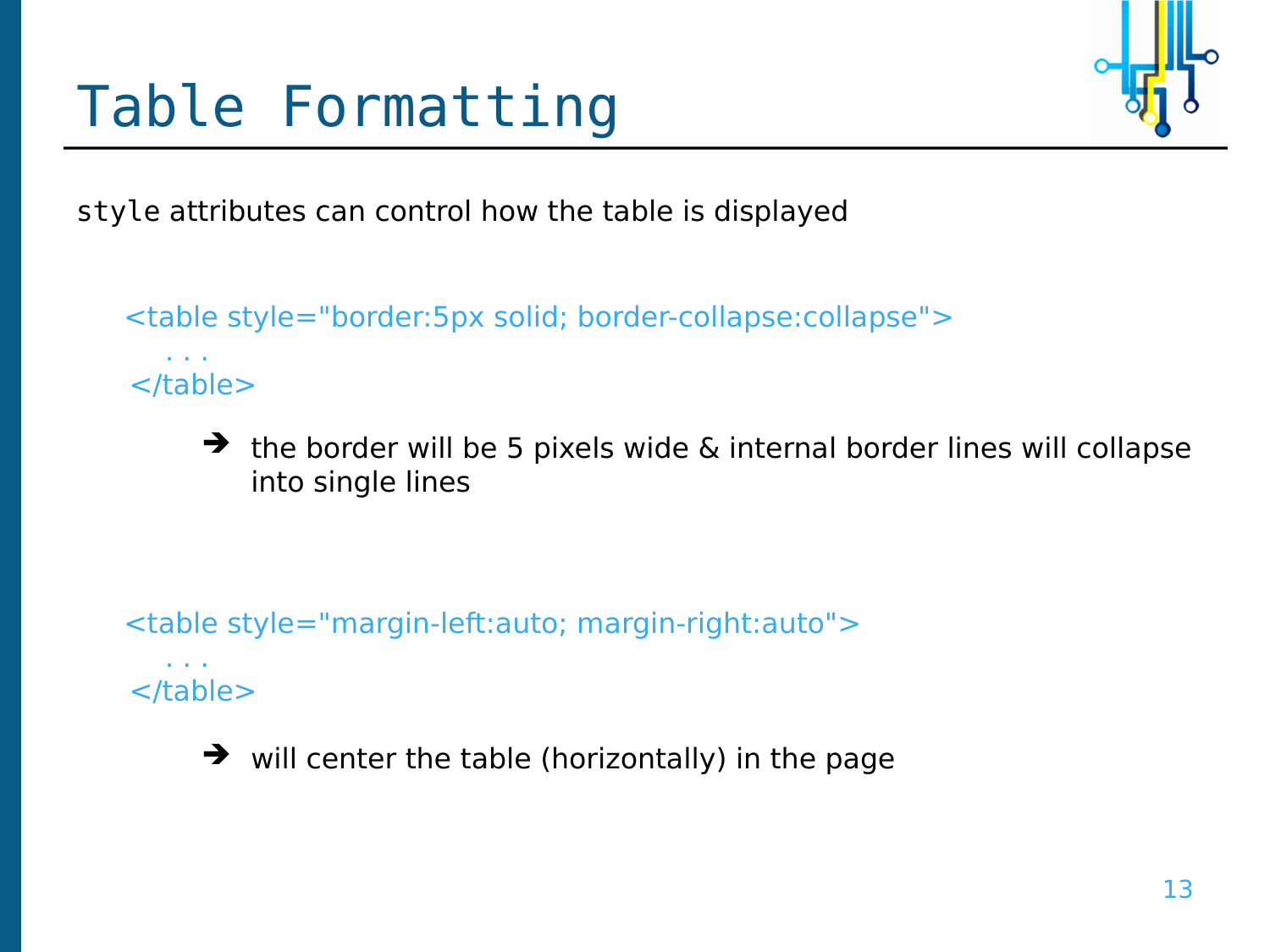

# Table Formatting
style attributes can control how the table is displayed

	<table style="border:5px solid; border-collapse:collapse">
          . . .
      </table>

the border will be 5 pixels wide & internal border lines will collapse into single lines

	<table style="margin-left:auto; margin-right:auto">
          . . .
      </table>

will center the table (horizontally) in the page

13